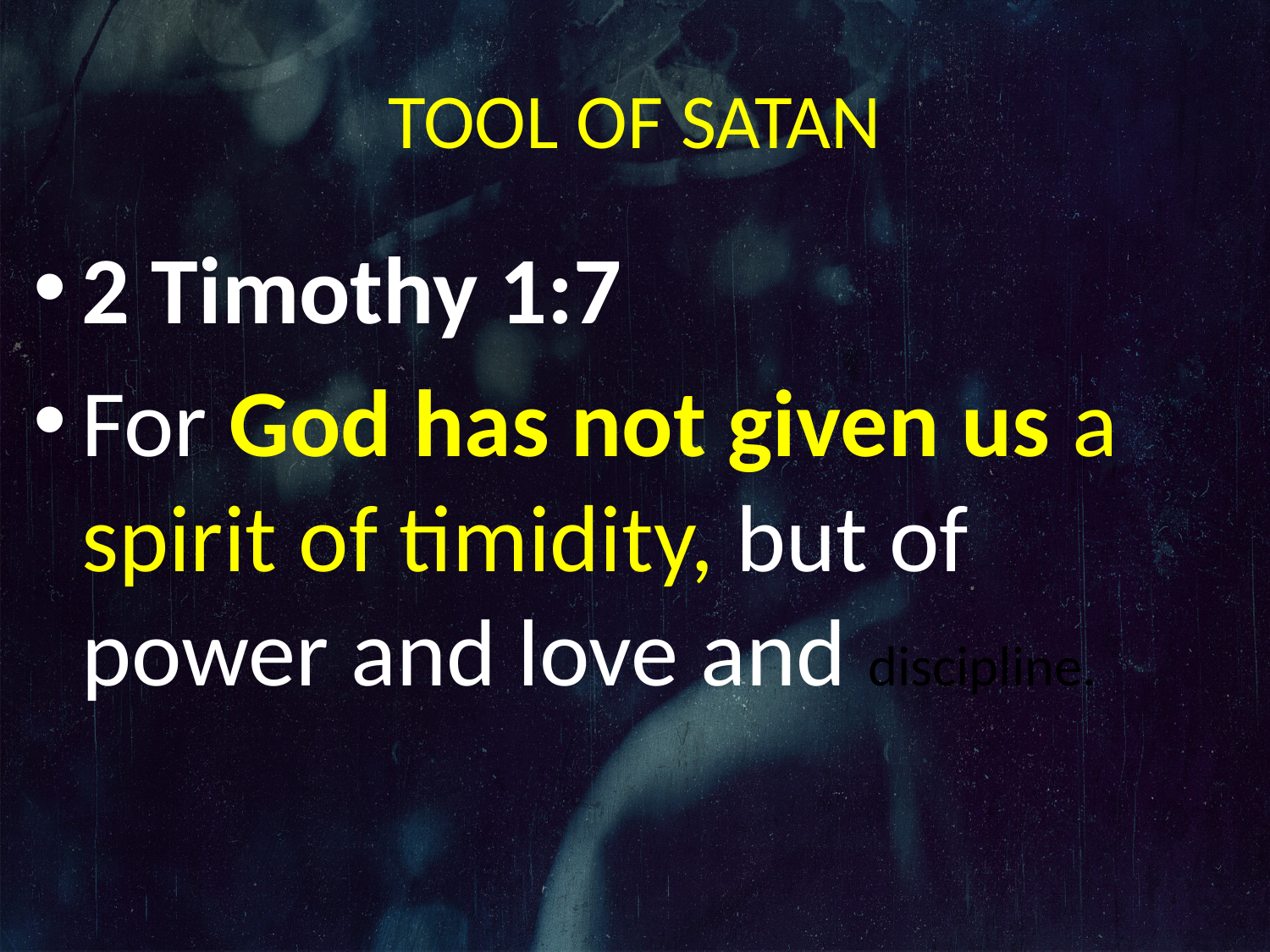

# TOOL OF SATAN
2 Timothy 1:7
For God has not given us a spirit of timidity, but of power and love and discipline.